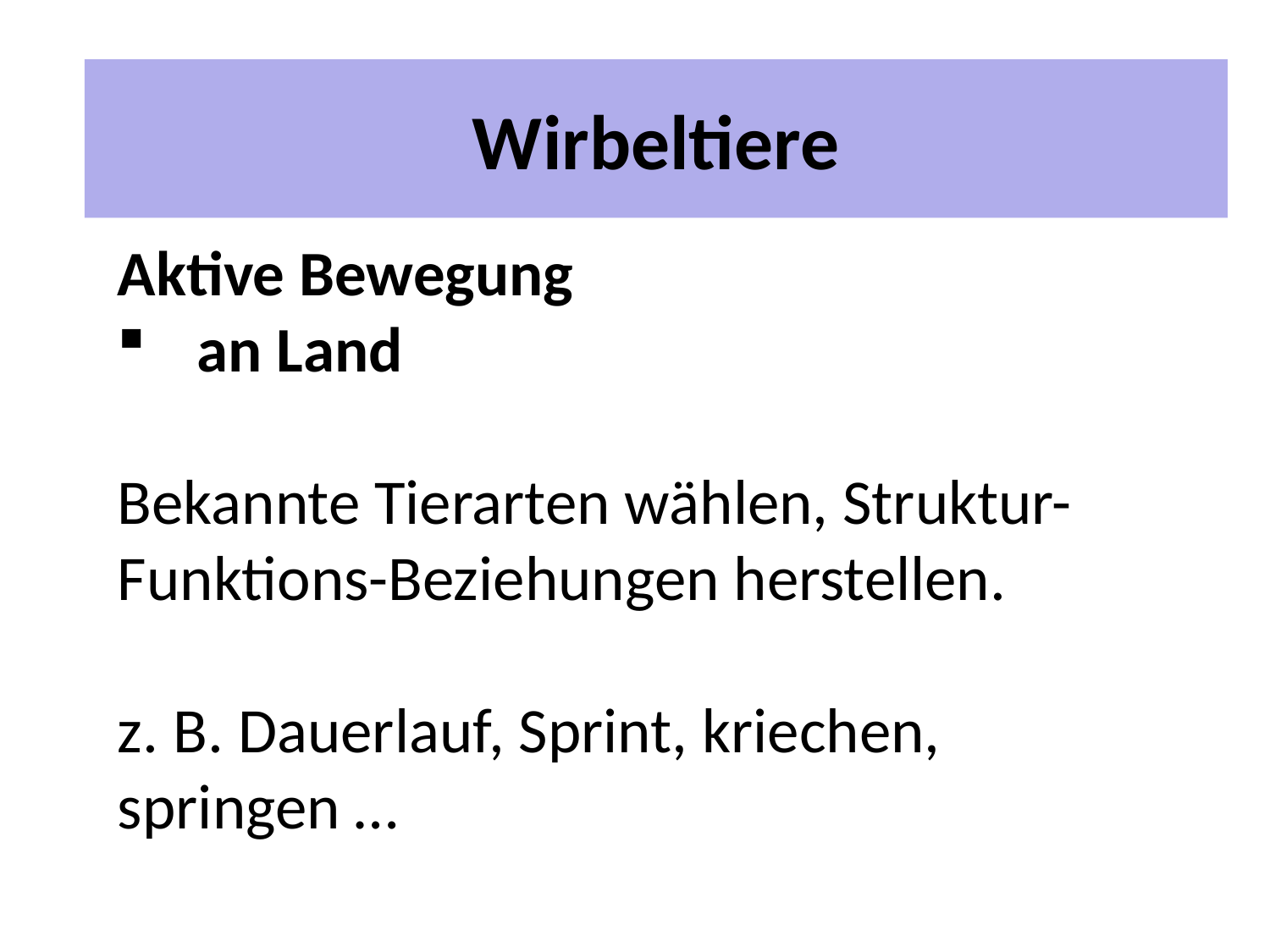

# 2 Unterrichtspläne
Wirbeltiere
Aktive Bewegung
an Land

Bekannte Tierarten wählen, Struktur-Funktions-Beziehungen herstellen.

z. B. Dauerlauf, Sprint, kriechen, springen …